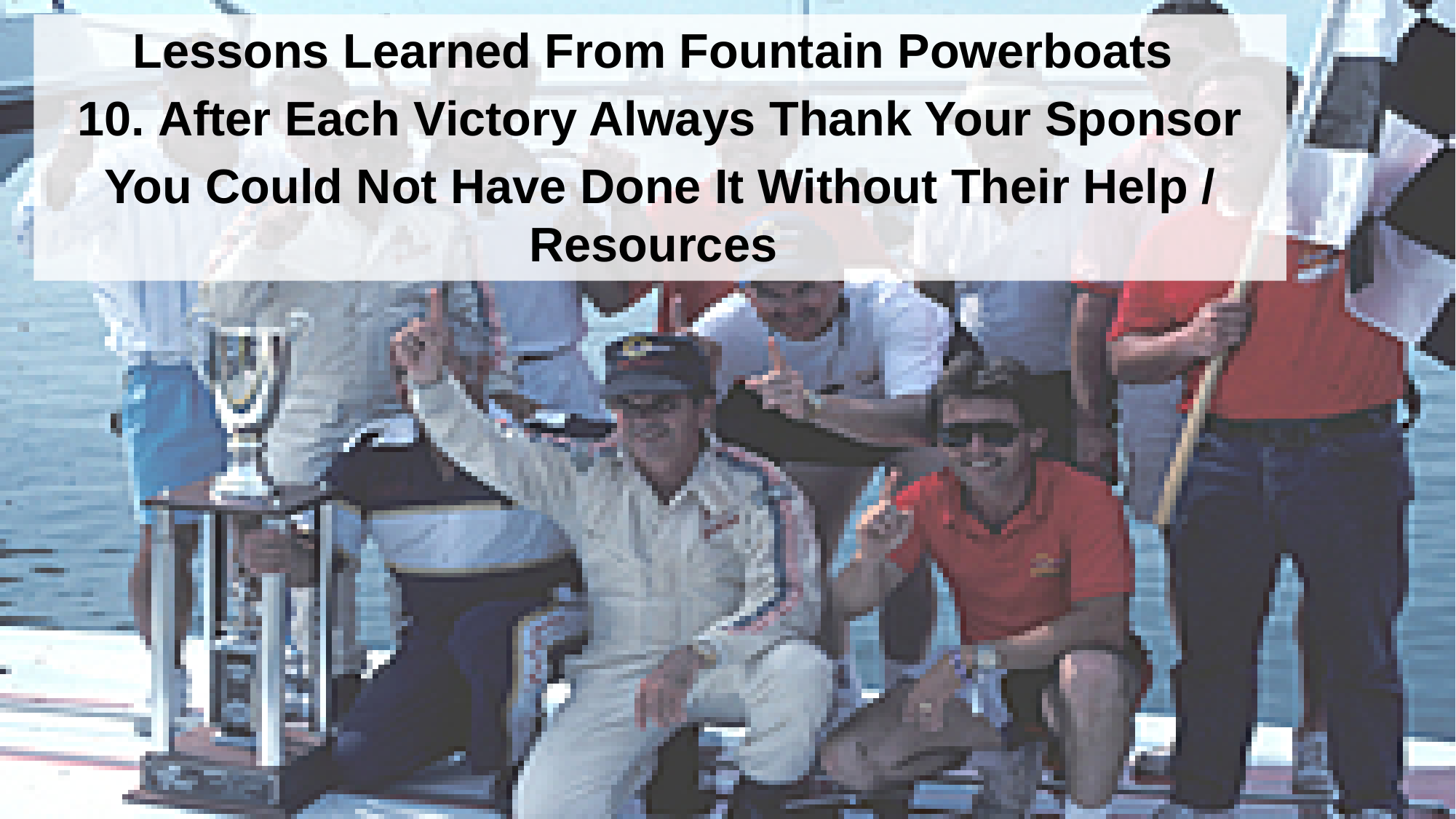

Lessons Learned From Fountain Powerboats
 After Each Victory Always Thank Your Sponsor
You Could Not Have Done It Without Their Help / Resources